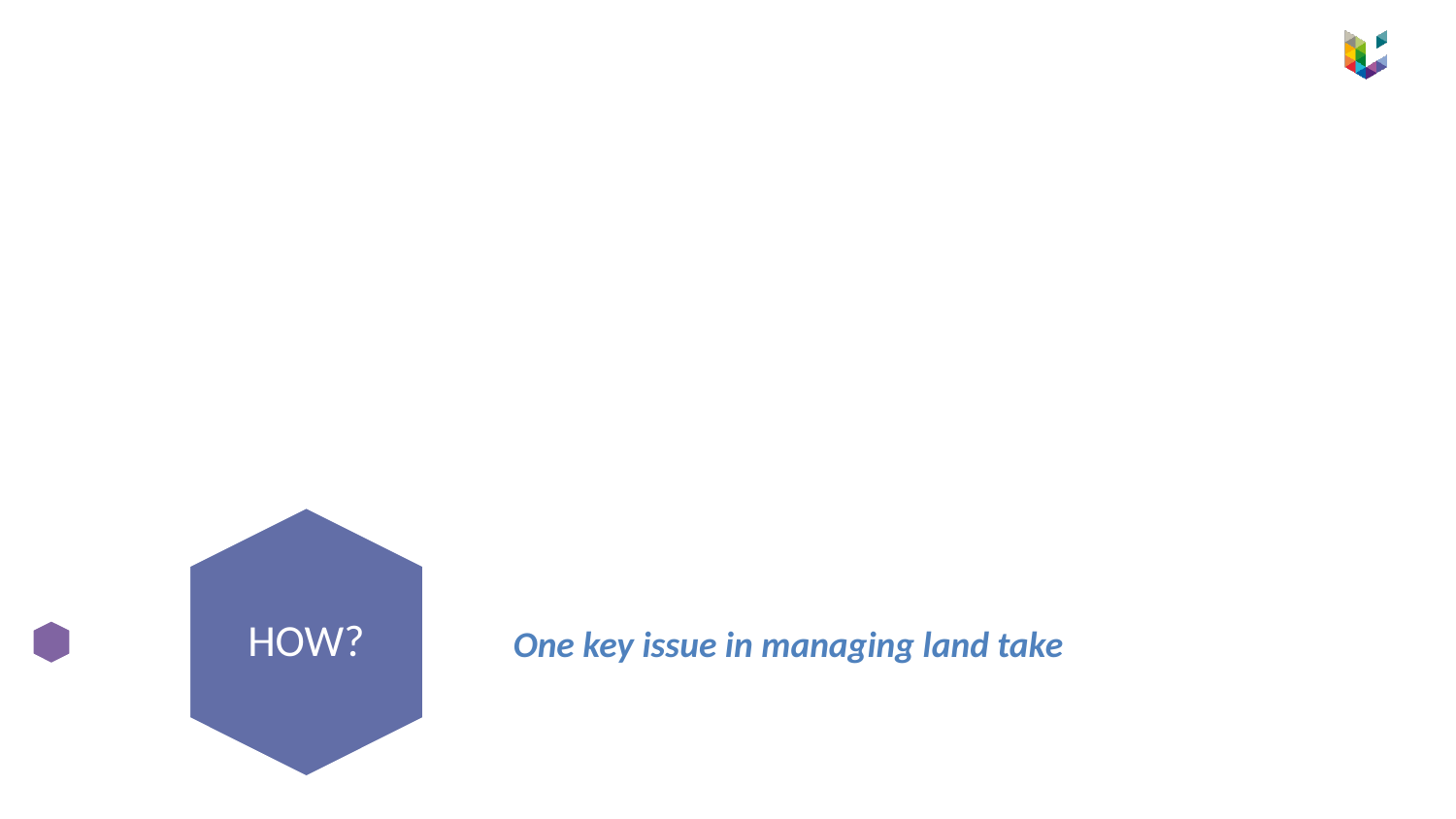

HOW?

One key issue in managing land take